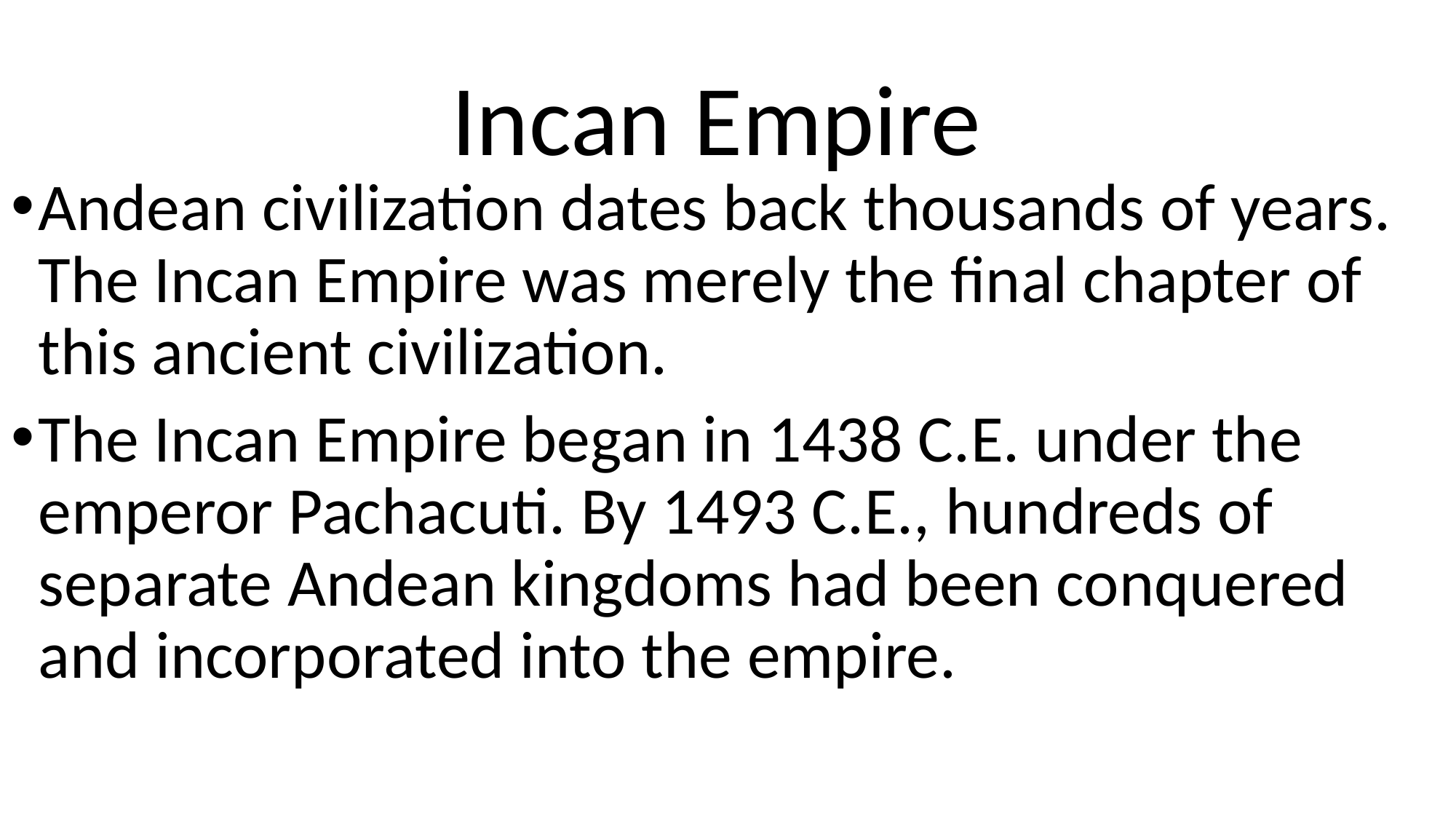

# Incan Empire
Andean civilization dates back thousands of years. The Incan Empire was merely the final chapter of this ancient civilization.
The Incan Empire began in 1438 C.E. under the emperor Pachacuti. By 1493 C.E., hundreds of separate Andean kingdoms had been conquered and incorporated into the empire.